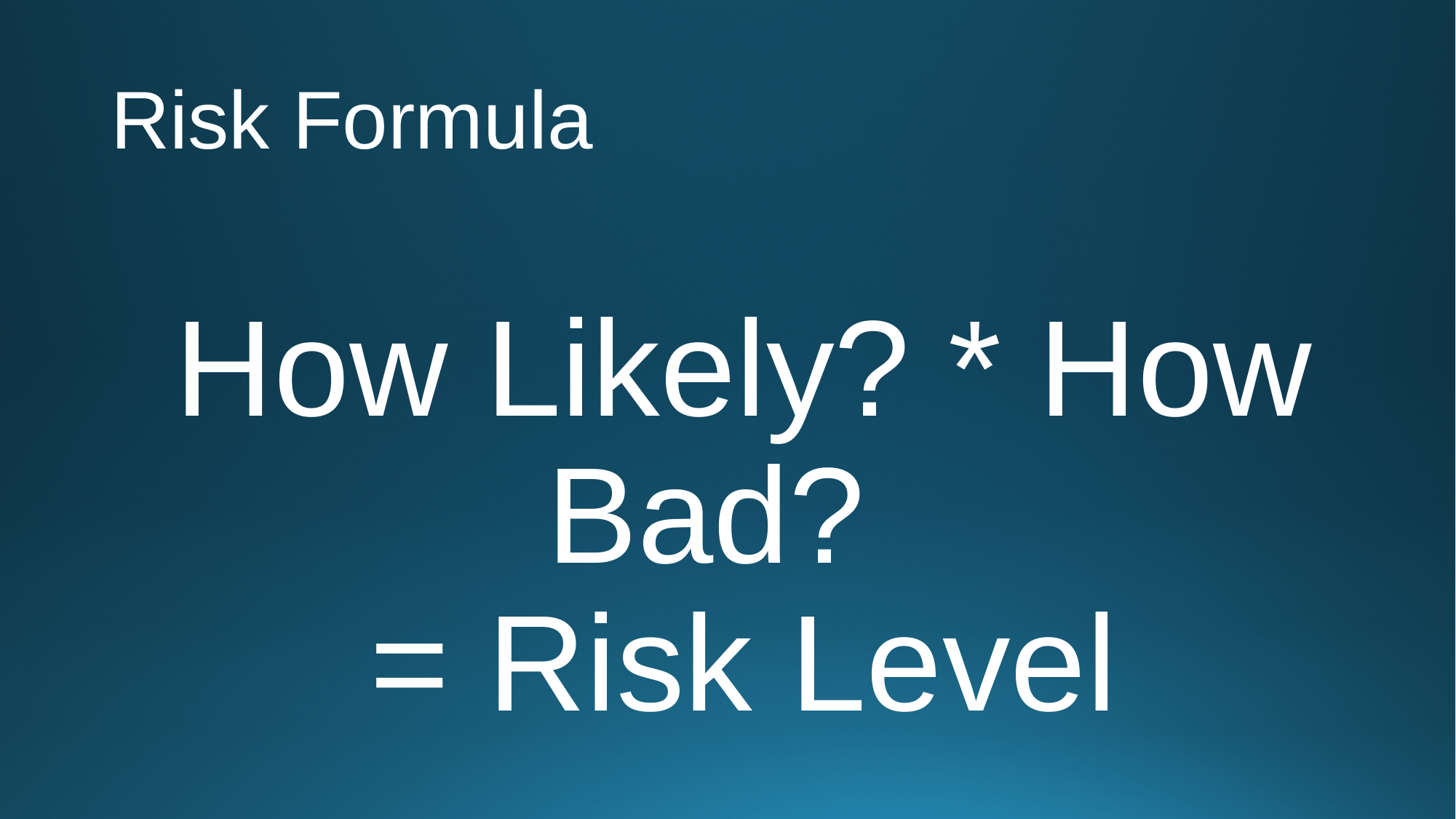

# Risk Formula
How Likely? * How Bad?
= Risk Level